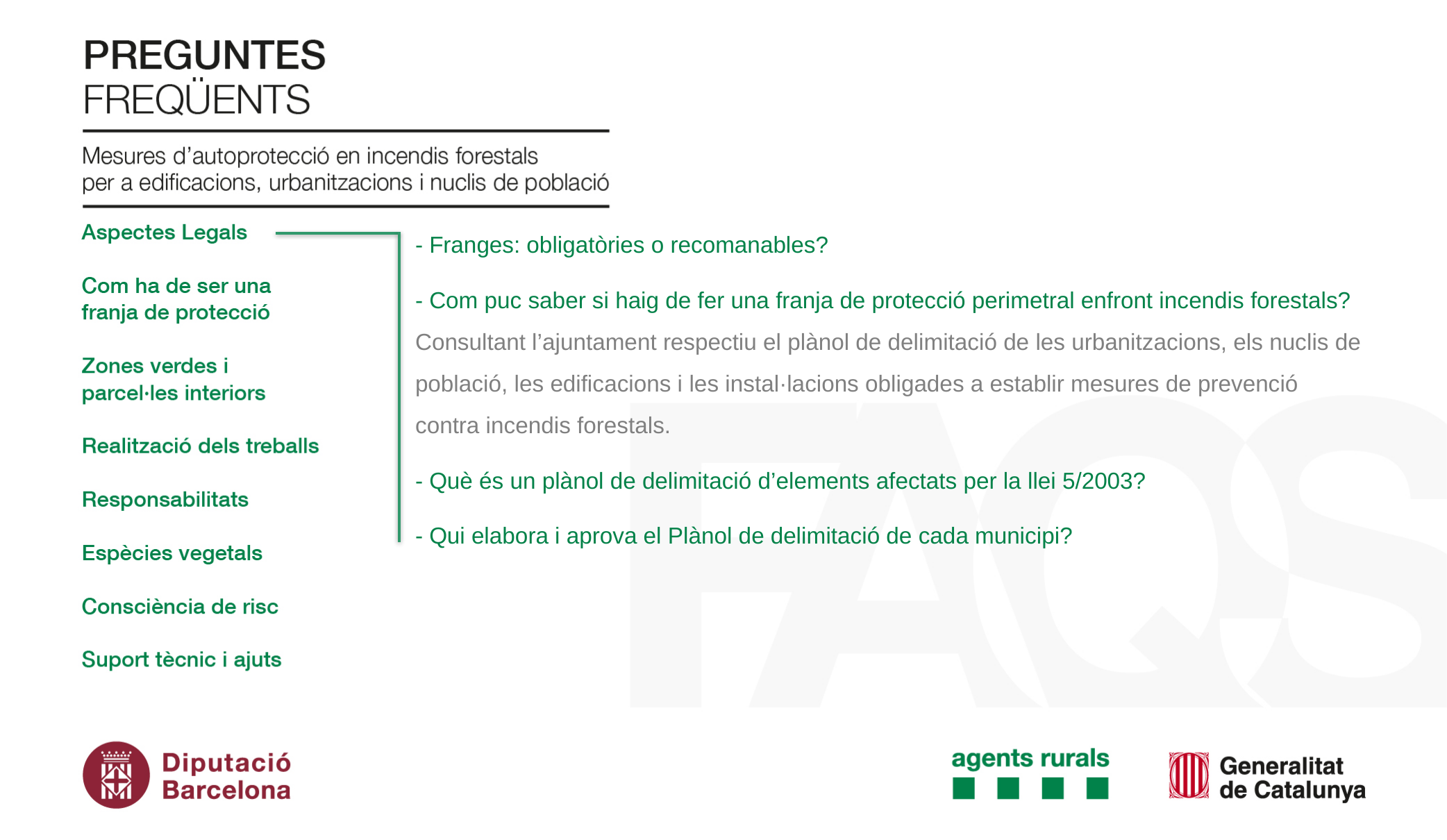

- Franges: obligatòries o recomanables?
- Com puc saber si haig de fer una franja de protecció perimetral enfront incendis forestals?
Consultant l’ajuntament respectiu el plànol de delimitació de les urbanitzacions, els nuclis de població, les edificacions i les instal·lacions obligades a establir mesures de prevenció contra incendis forestals.
- Què és un plànol de delimitació d’elements afectats per la llei 5/2003?
- Qui elabora i aprova el Plànol de delimitació de cada municipi?